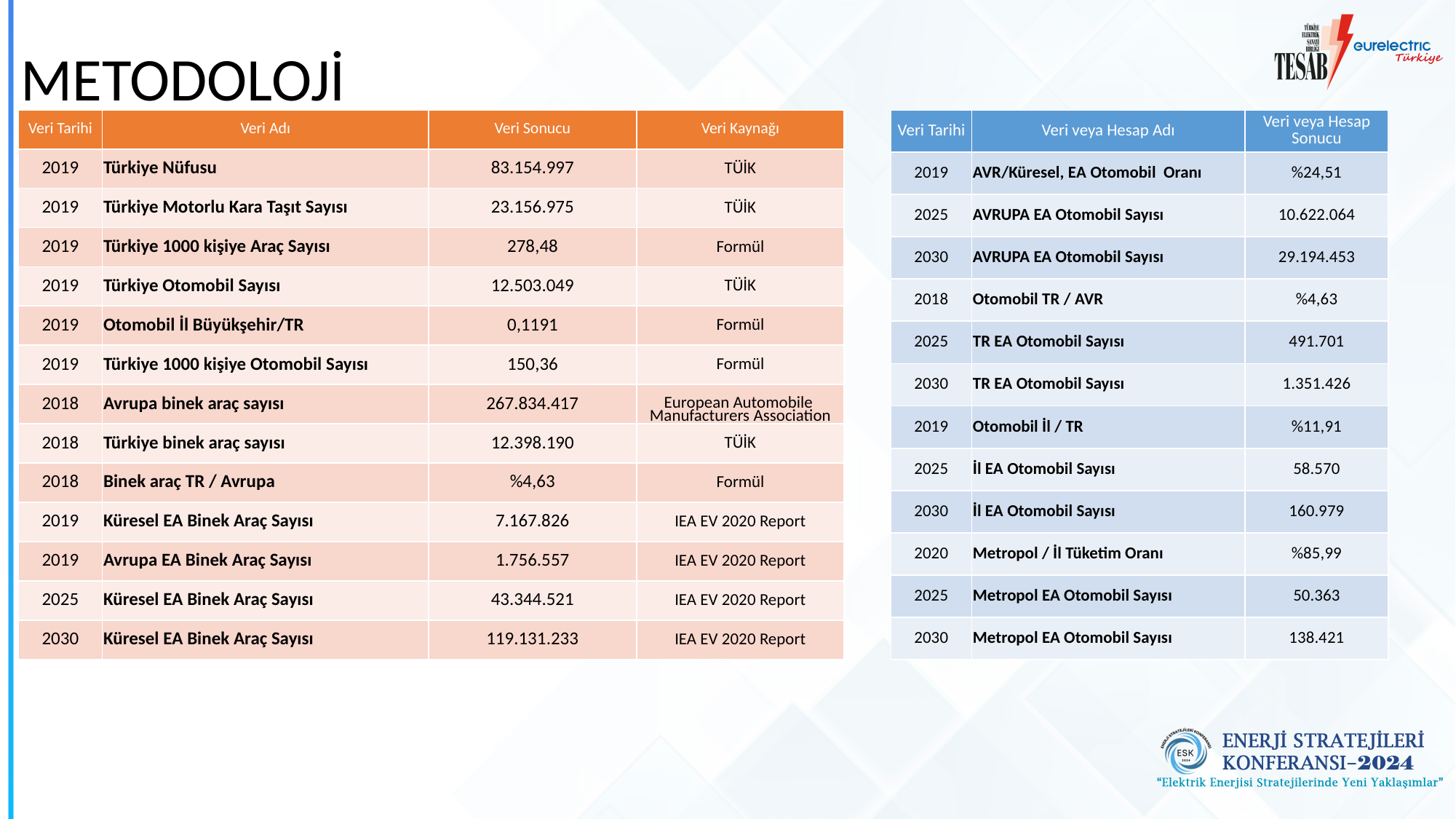

# METODOLOJİ
| Veri Tarihi | Veri veya Hesap Adı | Veri veya Hesap Sonucu |
| --- | --- | --- |
| 2019 | AVR/Küresel, EA Otomobil Oranı | %24,51 |
| 2025 | AVRUPA EA Otomobil Sayısı | 10.622.064 |
| 2030 | AVRUPA EA Otomobil Sayısı | 29.194.453 |
| 2018 | Otomobil TR / AVR | %4,63 |
| 2025 | TR EA Otomobil Sayısı | 491.701 |
| 2030 | TR EA Otomobil Sayısı | 1.351.426 |
| 2019 | Otomobil İl / TR | %11,91 |
| 2025 | İl EA Otomobil Sayısı | 58.570 |
| 2030 | İl EA Otomobil Sayısı | 160.979 |
| 2020 | Metropol / İl Tüketim Oranı | %85,99 |
| 2025 | Metropol EA Otomobil Sayısı | 50.363 |
| 2030 | Metropol EA Otomobil Sayısı | 138.421 |
| Veri Tarihi | Veri Adı | Veri Sonucu | Veri Kaynağı |
| --- | --- | --- | --- |
| 2019 | Türkiye Nüfusu | 83.154.997 | TÜİK |
| 2019 | Türkiye Motorlu Kara Taşıt Sayısı | 23.156.975 | TÜİK |
| 2019 | Türkiye 1000 kişiye Araç Sayısı | 278,48 | Formül |
| 2019 | Türkiye Otomobil Sayısı | 12.503.049 | TÜİK |
| 2019 | Otomobil İl Büyükşehir/TR | 0,1191 | Formül |
| 2019 | Türkiye 1000 kişiye Otomobil Sayısı | 150,36 | Formül |
| 2018 | Avrupa binek araç sayısı | 267.834.417 | European Automobile Manufacturers Association |
| 2018 | Türkiye binek araç sayısı | 12.398.190 | TÜİK |
| 2018 | Binek araç TR / Avrupa | %4,63 | Formül |
| 2019 | Küresel EA Binek Araç Sayısı | 7.167.826 | IEA EV 2020 Report |
| 2019 | Avrupa EA Binek Araç Sayısı | 1.756.557 | IEA EV 2020 Report |
| 2025 | Küresel EA Binek Araç Sayısı | 43.344.521 | IEA EV 2020 Report |
| 2030 | Küresel EA Binek Araç Sayısı | 119.131.233 | IEA EV 2020 Report |